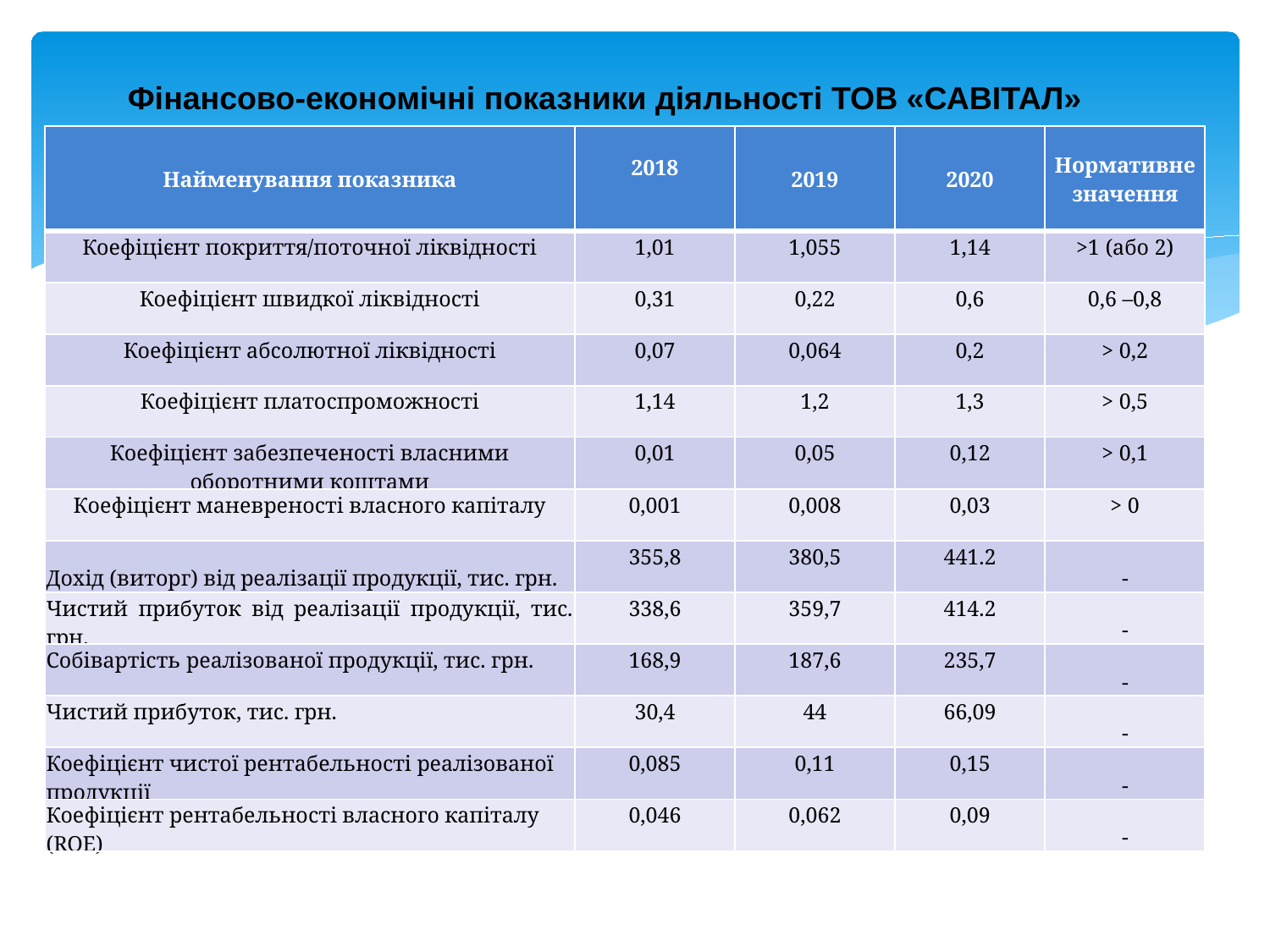

Фінансово-економічні показники діяльності ТОВ «САВІТАЛ»

| Найменування показника | 2018 | 2019 | 2020 | Нормативне значення |
| --- | --- | --- | --- | --- |
| Коефіцієнт покриття/поточної ліквідності | 1,01 | 1,055 | 1,14 | >1 (або 2) |
| Коефіцієнт швидкої ліквідності | 0,31 | 0,22 | 0,6 | 0,6 –0,8 |
| Коефіцієнт абсолютної ліквідності | 0,07 | 0,064 | 0,2 | > 0,2 |
| Коефіцієнт платоспроможності | 1,14 | 1,2 | 1,3 | > 0,5 |
| Коефіцієнт забезпеченості власними оборотними коштами | 0,01 | 0,05 | 0,12 | > 0,1 |
| Коефіцієнт маневреності власного капіталу | 0,001 | 0,008 | 0,03 | > 0 |
| Дохід (виторг) від реалізації продукції, тис. грн. | 355,8 | 380,5 | 441.2 | - |
| Чистий прибуток від реалізації продукції, тис. грн. | 338,6 | 359,7 | 414.2 | - |
| Собівартість реалізованої продукції, тис. грн. | 168,9 | 187,6 | 235,7 | - |
| Чистий прибуток, тис. грн. | 30,4 | 44 | 66,09 | - |
| Коефіцієнт чистої рентабельності реалізованої продукції | 0,085 | 0,11 | 0,15 | - |
| Коефіцієнт рентабельності власного капіталу (ROE) | 0,046 | 0,062 | 0,09 | - |